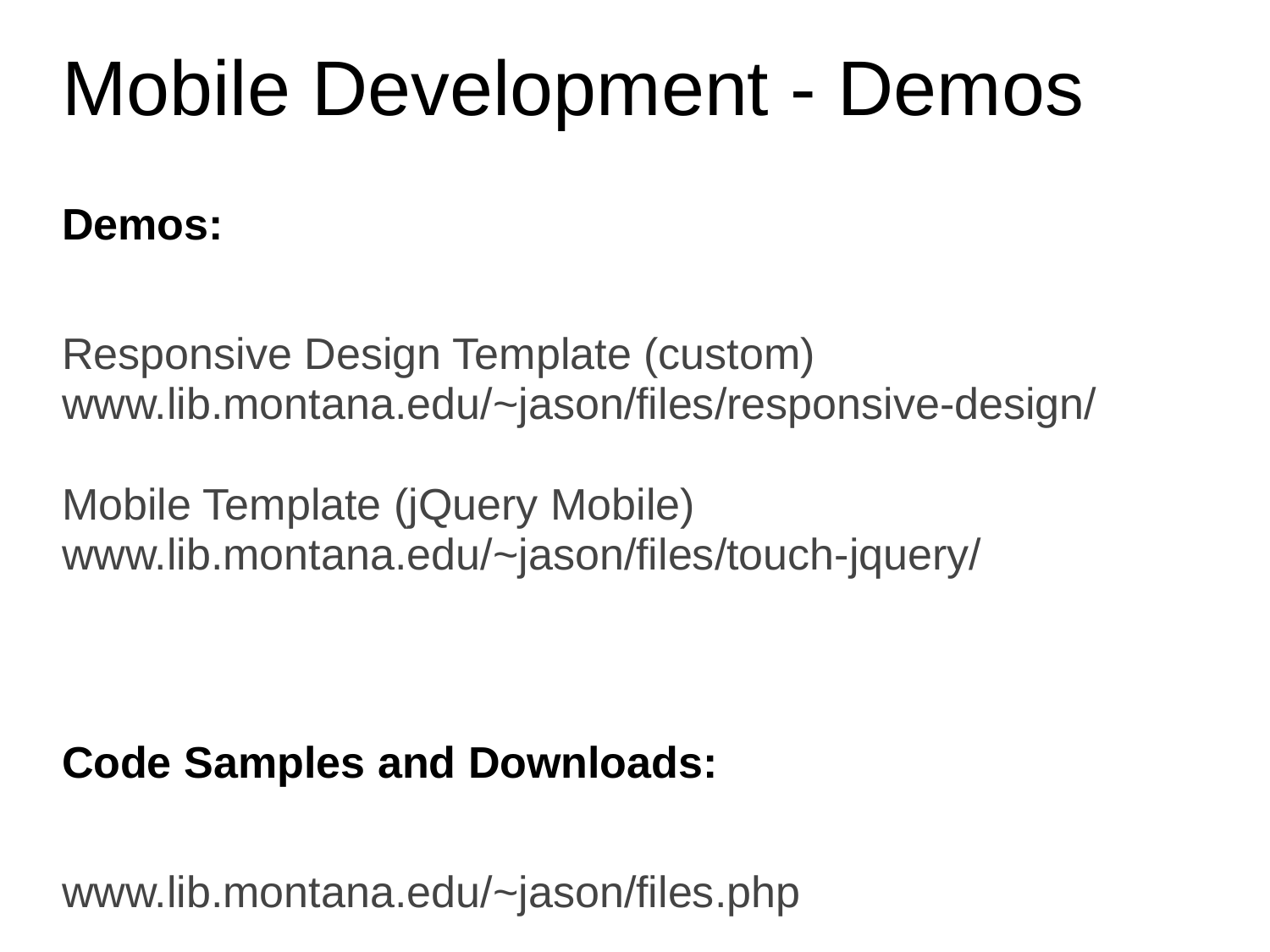

# Mobile Development - Demos
Demos:

Responsive Design Template (custom)
www.lib.montana.edu/~jason/files/responsive-design/

Mobile Template (jQuery Mobile)
www.lib.montana.edu/~jason/files/touch-jquery/

Code Samples and Downloads:

www.lib.montana.edu/~jason/files.php